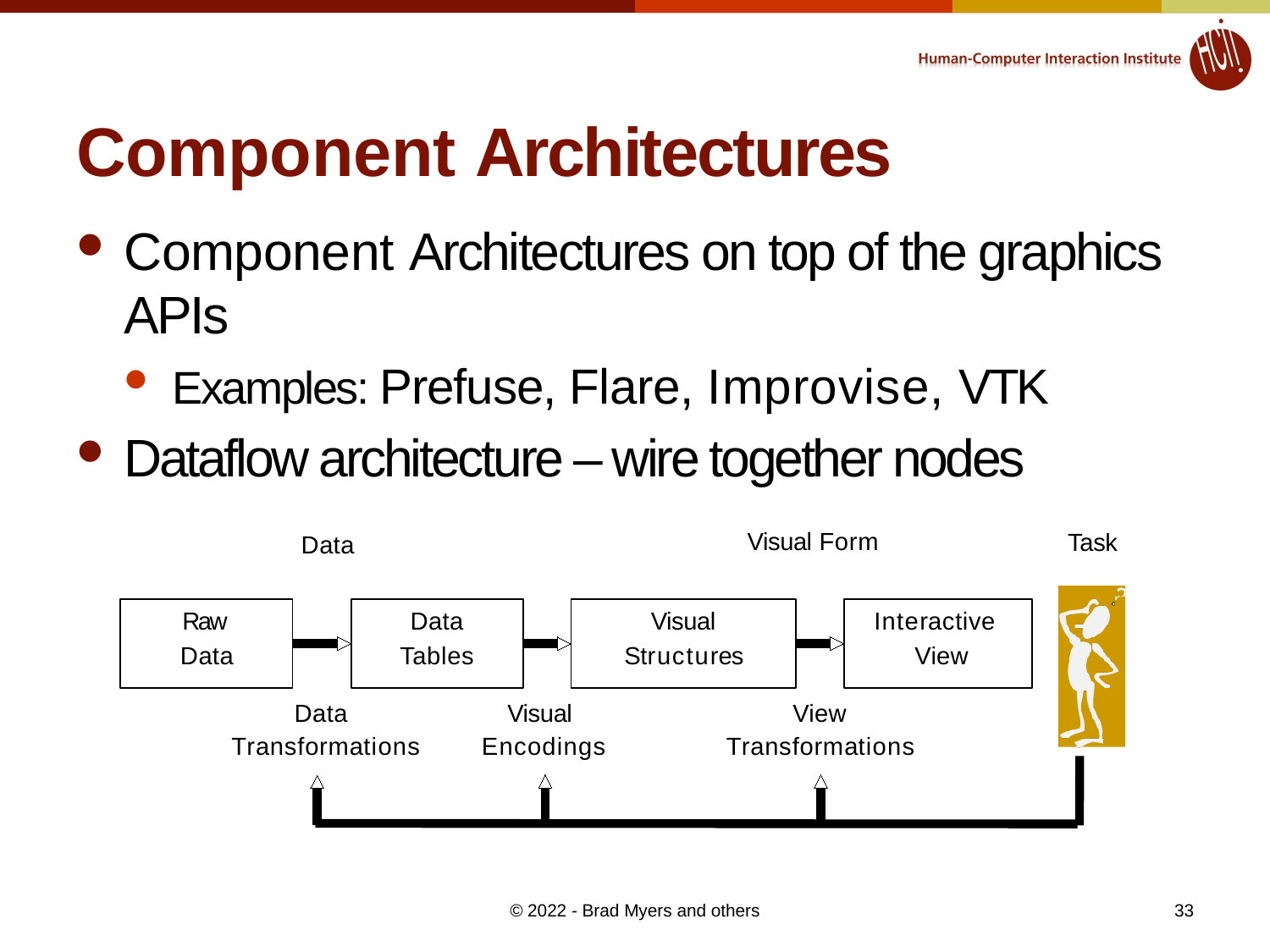

# Component Architectures
Component Architectures on top of the graphics APIs
Examples: Prefuse, Flare, Improvise, VTK
Dataflow architecture – wire together nodes
Visual Form
Task
Data

Raw  Data
Data
Tables
Visual
Structures
Interactive  View

Data  Transformations
Visual  Encodings
View Transformations

33
© 2022 - Brad Myers and others